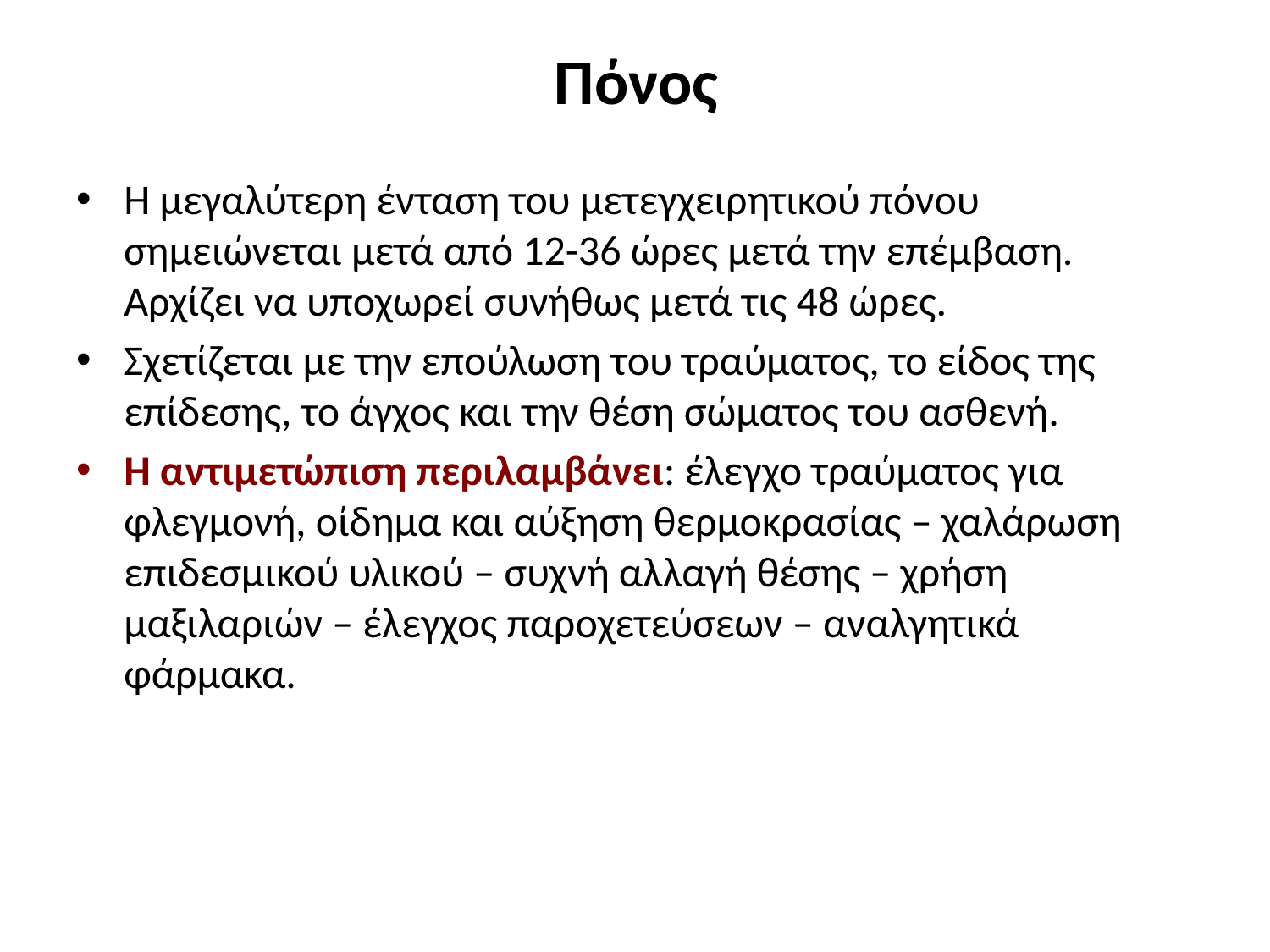

# Πόνος
Η μεγαλύτερη ένταση του μετεγχειρητικού πόνου σημειώνεται μετά από 12-36 ώρες μετά την επέμβαση. Αρχίζει να υποχωρεί συνήθως μετά τις 48 ώρες.
Σχετίζεται με την επούλωση του τραύματος, το είδος της επίδεσης, το άγχος και την θέση σώματος του ασθενή.
Η αντιμετώπιση περιλαμβάνει: έλεγχο τραύματος για φλεγμονή, οίδημα και αύξηση θερμοκρασίας – χαλάρωση επιδεσμικού υλικού – συχνή αλλαγή θέσης – χρήση μαξιλαριών – έλεγχος παροχετεύσεων – αναλγητικά φάρμακα.